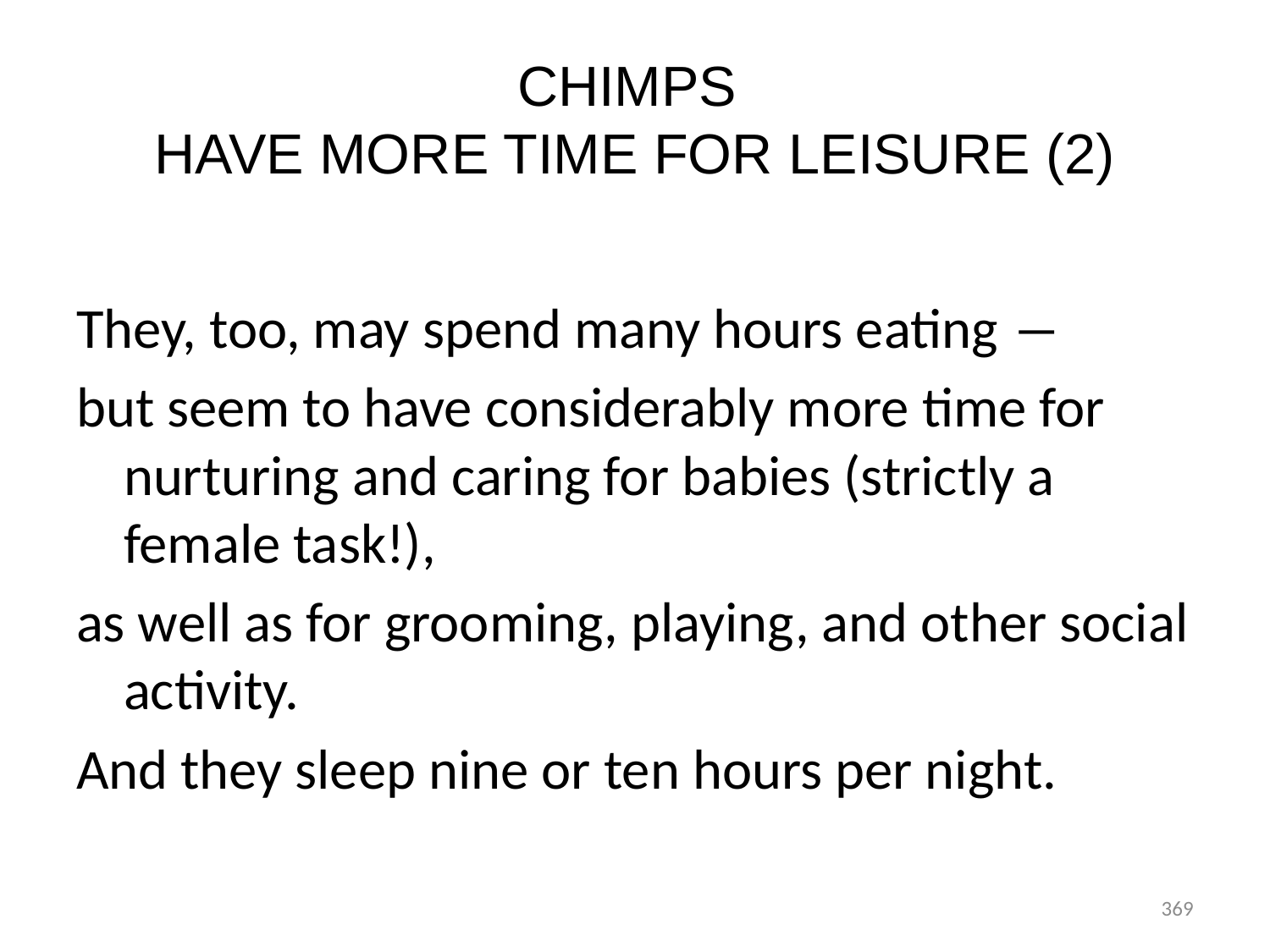

# CHIMPS HAVE MORE TIME FOR LEISURE (2)
They, too, may spend many hours eating ―
but seem to have considerably more time for nurturing and caring for babies (strictly a female task!),
as well as for grooming, playing, and other social activity.
And they sleep nine or ten hours per night.
369